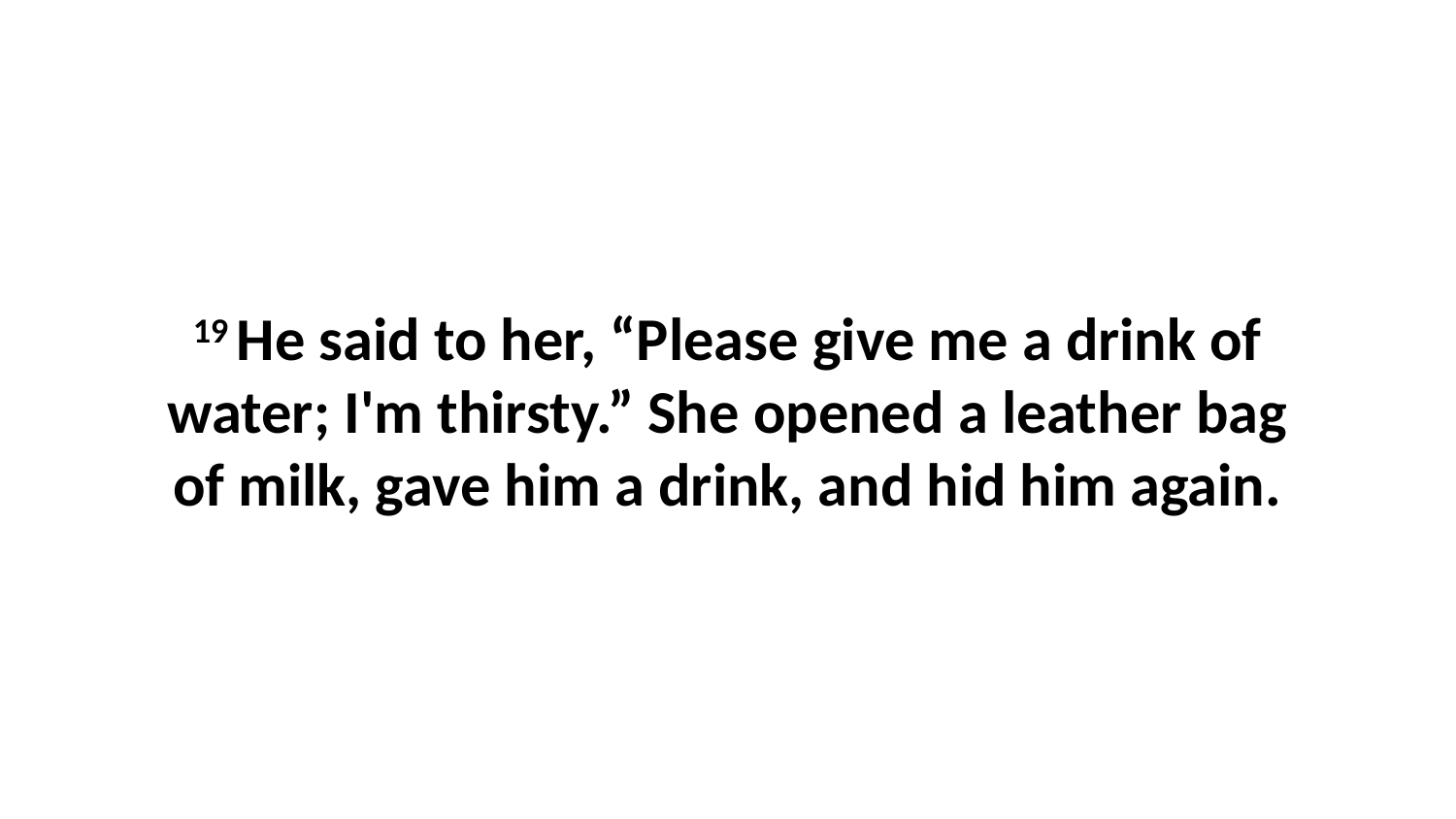

19 He said to her, “Please give me a drink of water; I'm thirsty.” She opened a leather bag of milk, gave him a drink, and hid him again.